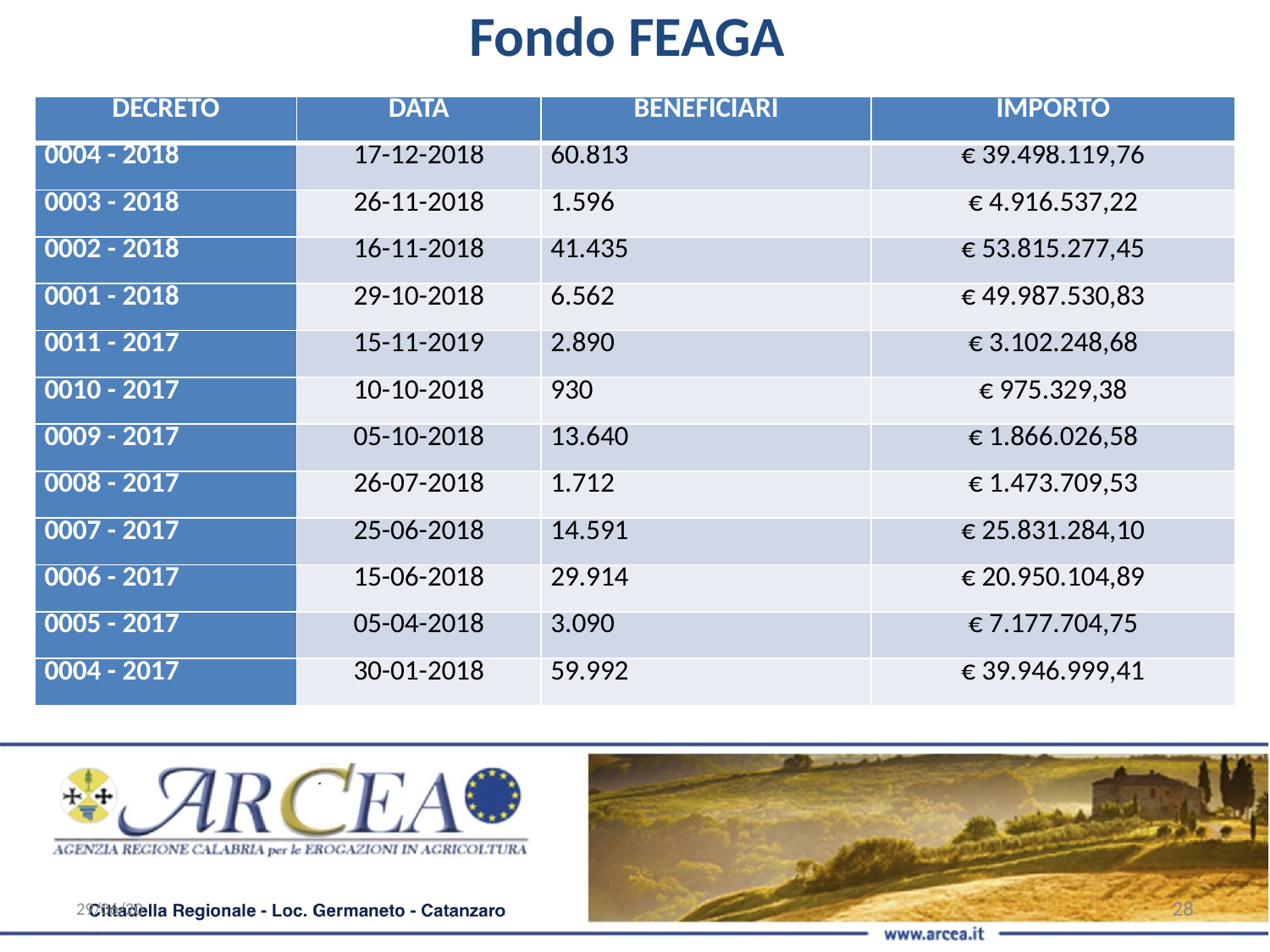

Fondo FEAGA
| DECRETO | DATA | BENEFICIARI | IMPORTO |
| --- | --- | --- | --- |
| 0004 - 2018 | 17-12-2018 | 60.813 | € 39.498.119,76 |
| 0003 - 2018 | 26-11-2018 | 1.596 | € 4.916.537,22 |
| 0002 - 2018 | 16-11-2018 | 41.435 | € 53.815.277,45 |
| 0001 - 2018 | 29-10-2018 | 6.562 | € 49.987.530,83 |
| 0011 - 2017 | 15-11-2019 | 2.890 | € 3.102.248,68 |
| 0010 - 2017 | 10-10-2018 | 930 | € 975.329,38 |
| 0009 - 2017 | 05-10-2018 | 13.640 | € 1.866.026,58 |
| 0008 - 2017 | 26-07-2018 | 1.712 | € 1.473.709,53 |
| 0007 - 2017 | 25-06-2018 | 14.591 | € 25.831.284,10 |
| 0006 - 2017 | 15-06-2018 | 29.914 | € 20.950.104,89 |
| 0005 - 2017 | 05-04-2018 | 3.090 | € 7.177.704,75 |
| 0004 - 2017 | 30-01-2018 | 59.992 | € 39.946.999,41 |
29/06/20
28